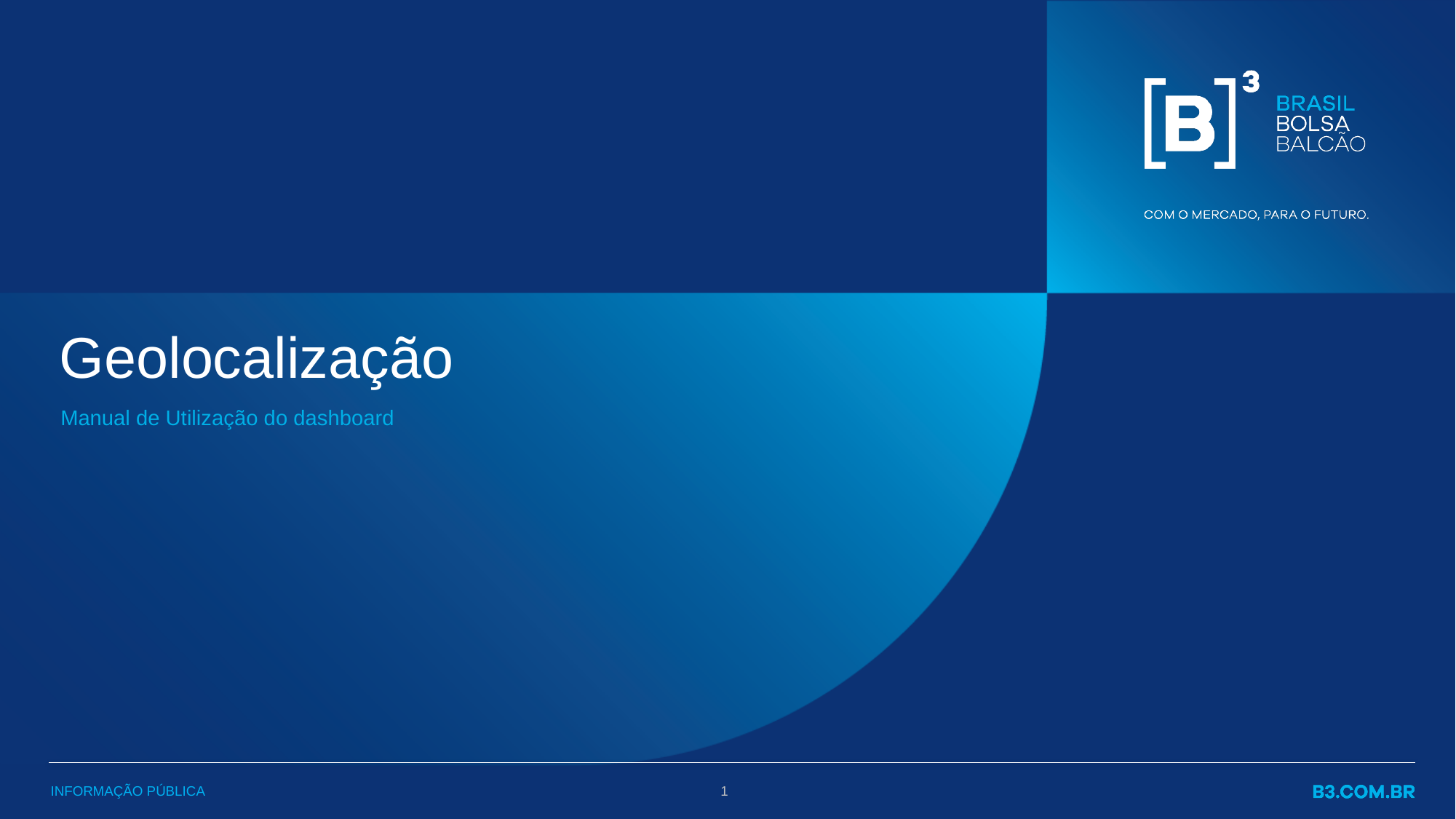

# Geolocalização
Manual de Utilização do dashboard